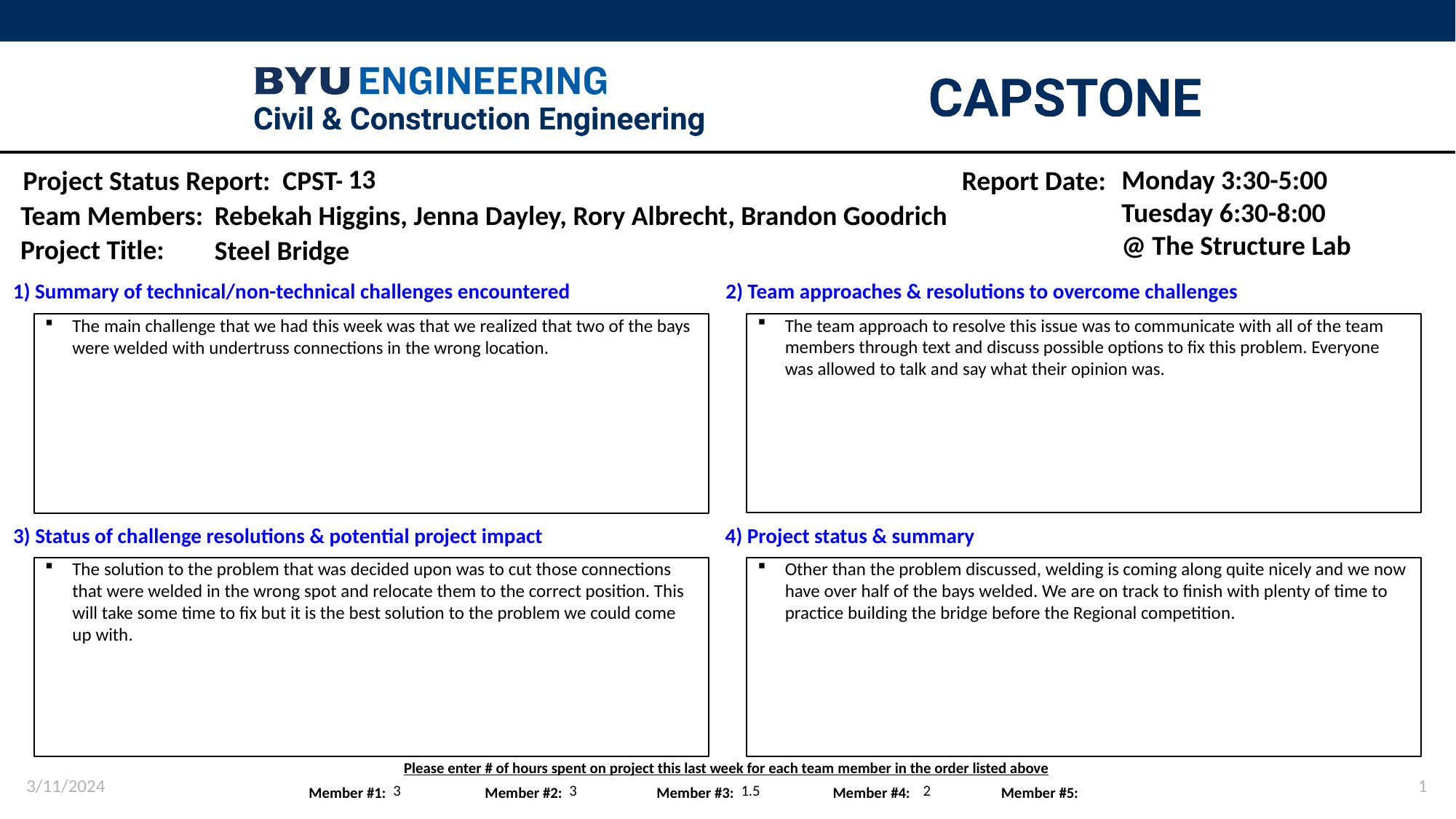

13
Monday 3:30-5:00
Tuesday 6:30-8:00
@ The Structure Lab
Rebekah Higgins, Jenna Dayley, Rory Albrecht, Brandon Goodrich
Steel Bridge
The team approach to resolve this issue was to communicate with all of the team members through text and discuss possible options to fix this problem. Everyone was allowed to talk and say what their opinion was.
The main challenge that we had this week was that we realized that two of the bays were welded with undertruss connections in the wrong location.
The solution to the problem that was decided upon was to cut those connections that were welded in the wrong spot and relocate them to the correct position. This will take some time to fix but it is the best solution to the problem we could come up with.
Other than the problem discussed, welding is coming along quite nicely and we now have over half of the bays welded. We are on track to finish with plenty of time to practice building the bridge before the Regional competition.
3/11/2024
1
3
3
1.5
2